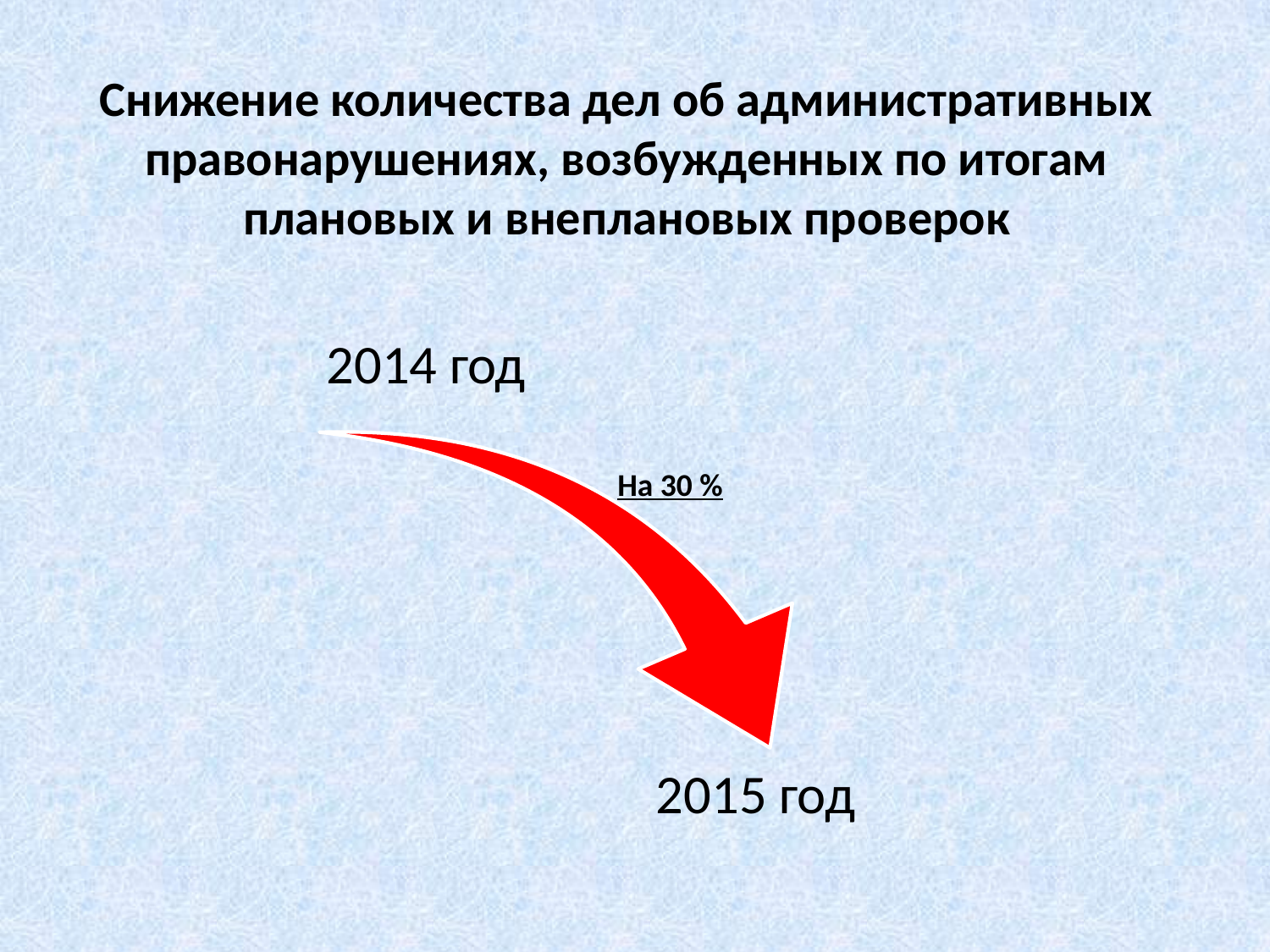

# Снижение количества дел об административных правонарушениях, возбужденных по итогам плановых и внеплановых проверок
2014 год
2015 год
На 30 %